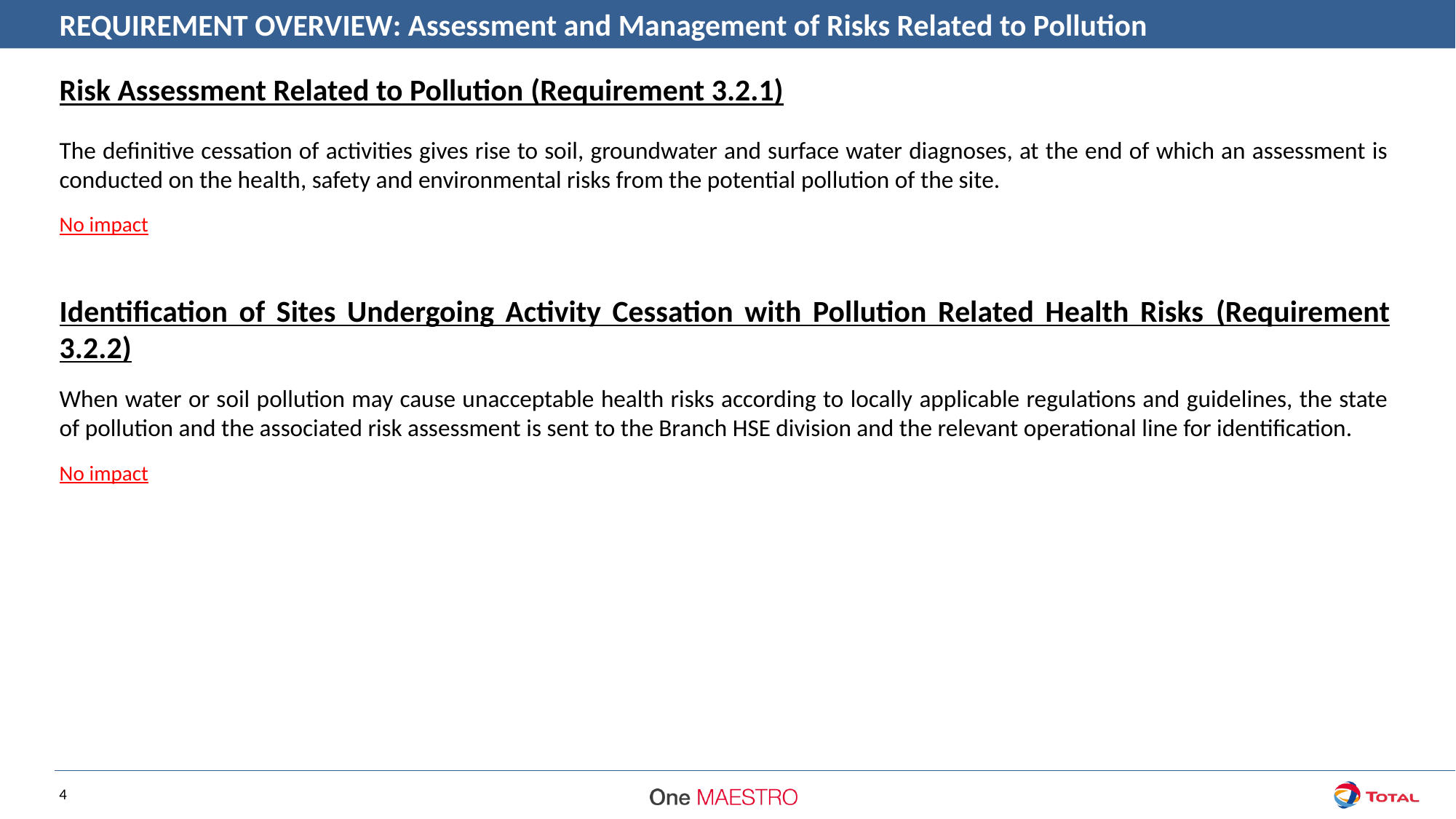

REQUIREMENT OVERVIEW: Assessment and Management of Risks Related to Pollution
Risk Assessment Related to Pollution (Requirement 3.2.1)
The definitive cessation of activities gives rise to soil, groundwater and surface water diagnoses, at the end of which an assessment is conducted on the health, safety and environmental risks from the potential pollution of the site.
No impact

Identification of Sites Undergoing Activity Cessation with Pollution Related Health Risks (Requirement 3.2.2)
When water or soil pollution may cause unacceptable health risks according to locally applicable regulations and guidelines, the state of pollution and the associated risk assessment is sent to the Branch HSE division and the relevant operational line for identification.
No impact